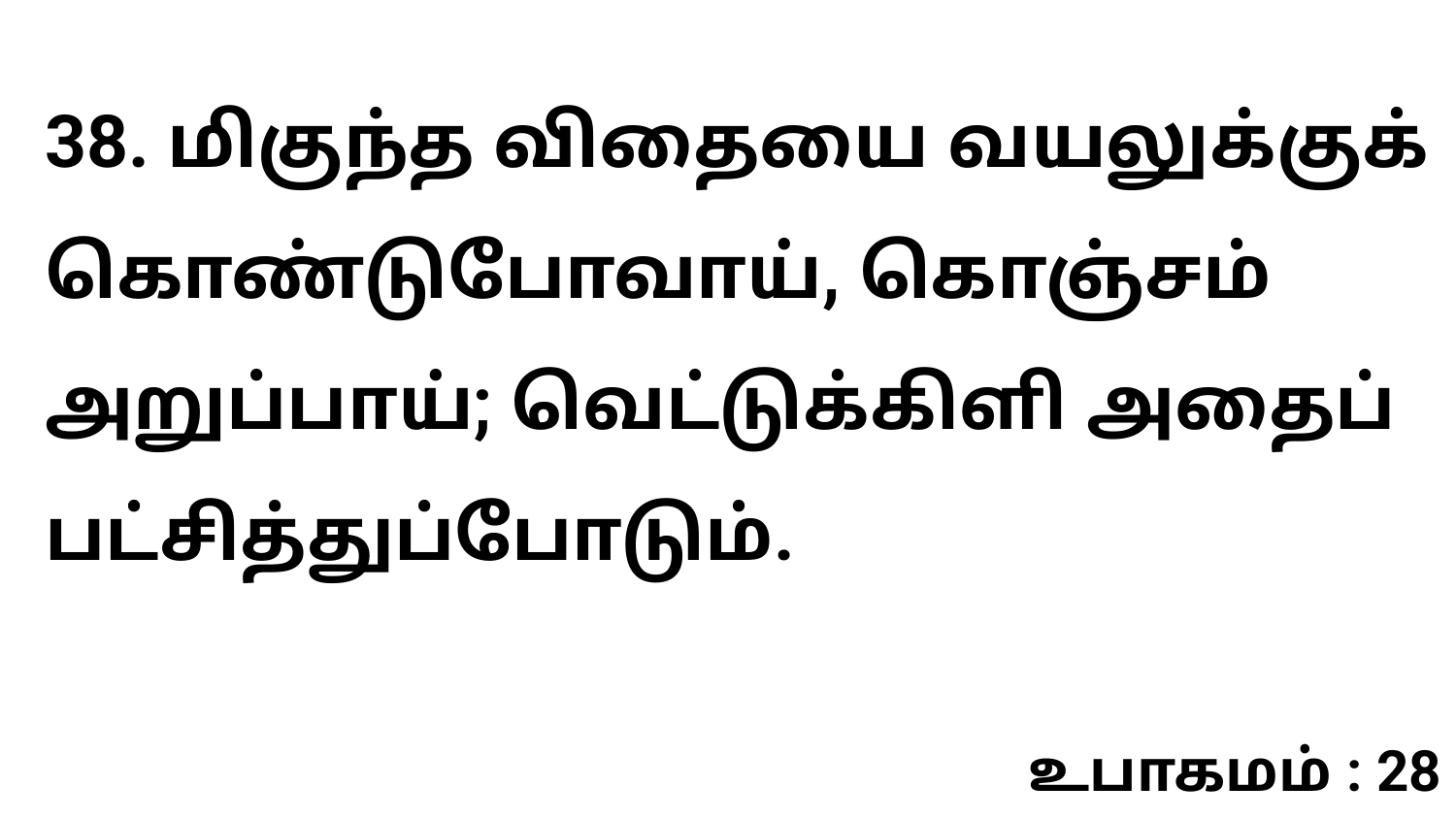

38. மிகுந்த விதையை வயலுக்குக் கொண்டுபோவாய், கொஞ்சம் அறுப்பாய்; வெட்டுக்கிளி அதைப் பட்சித்துப்போடும்.
உபாகமம் : 28